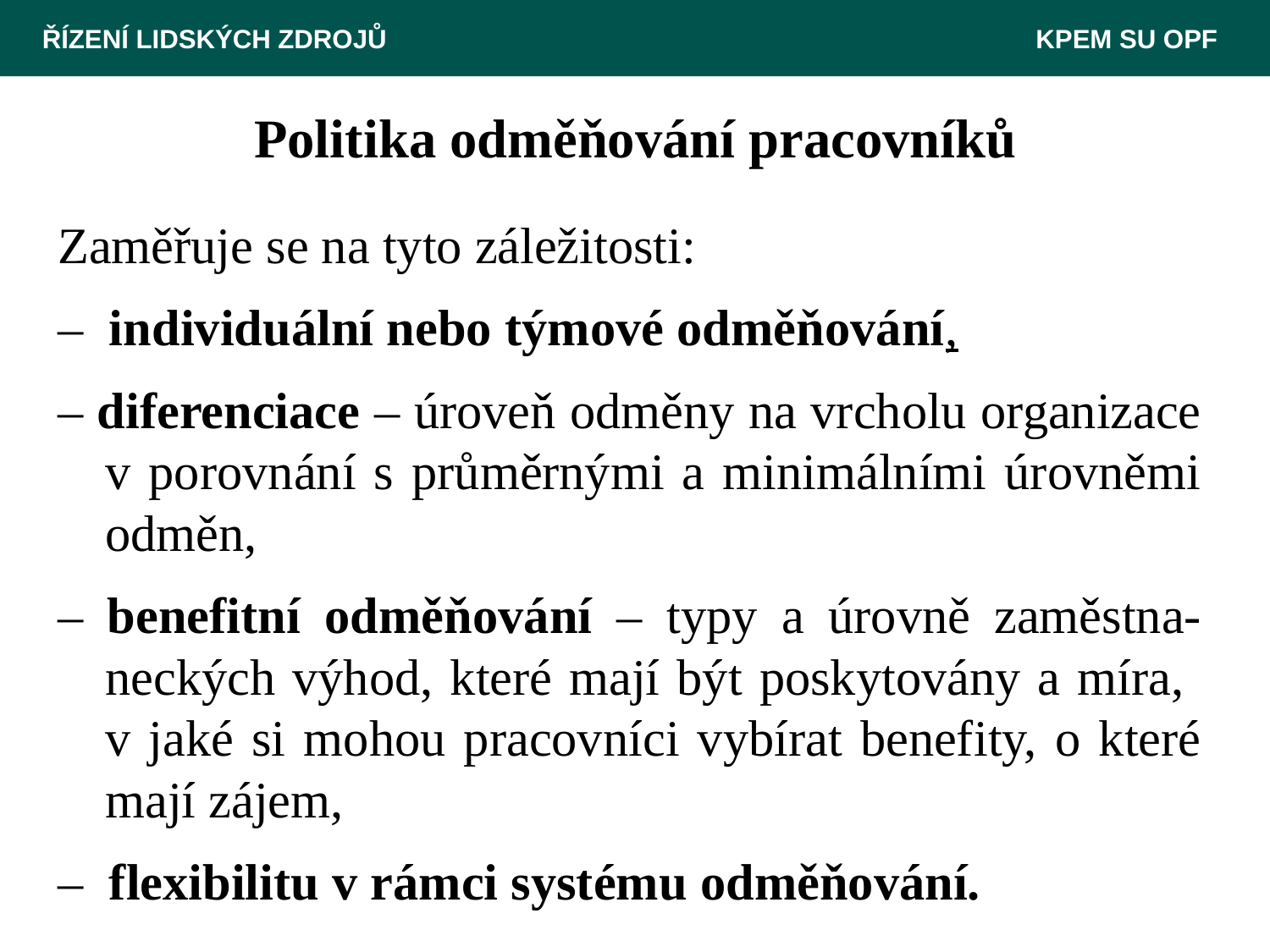

ŘÍZENÍ LIDSKÝCH ZDROJŮ 					 KPEM SU OPF
Politika odměňování pracovníků
Zaměřuje se na tyto záležitosti:
–  individuální nebo týmové odměňování,
– diferenciace – úroveň odměny na vrcholu organizace v porovnání s průměrnými a minimálními úrovněmi odměn,
– benefitní odměňování – typy a úrovně zaměstna-neckých výhod, které mají být poskytovány a míra,
v jaké si mohou pracovníci vybírat benefity, o které mají zájem,
–  flexibilitu v rámci systému odměňování.